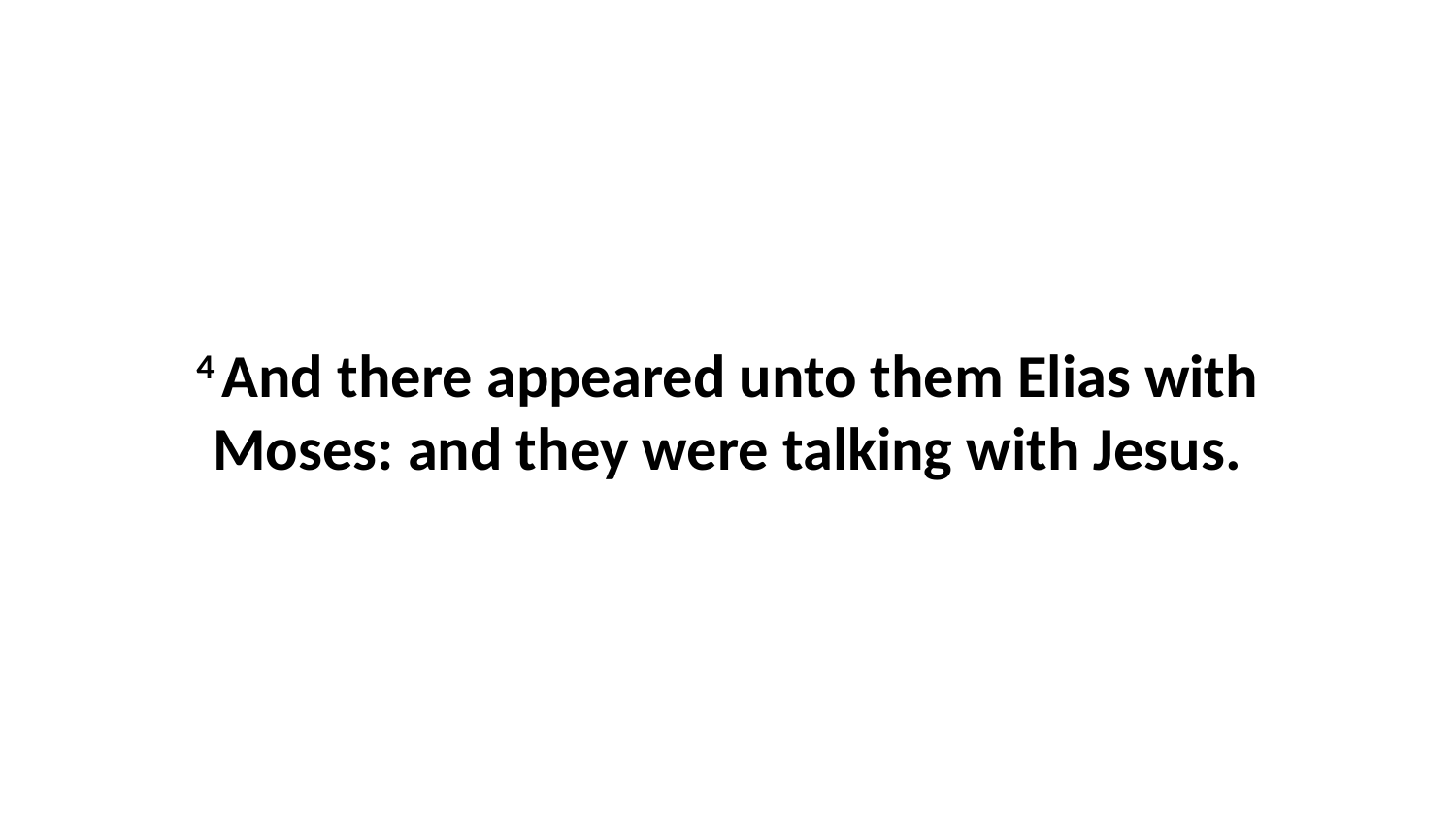

4 And there appeared unto them Elias with Moses: and they were talking with Jesus.